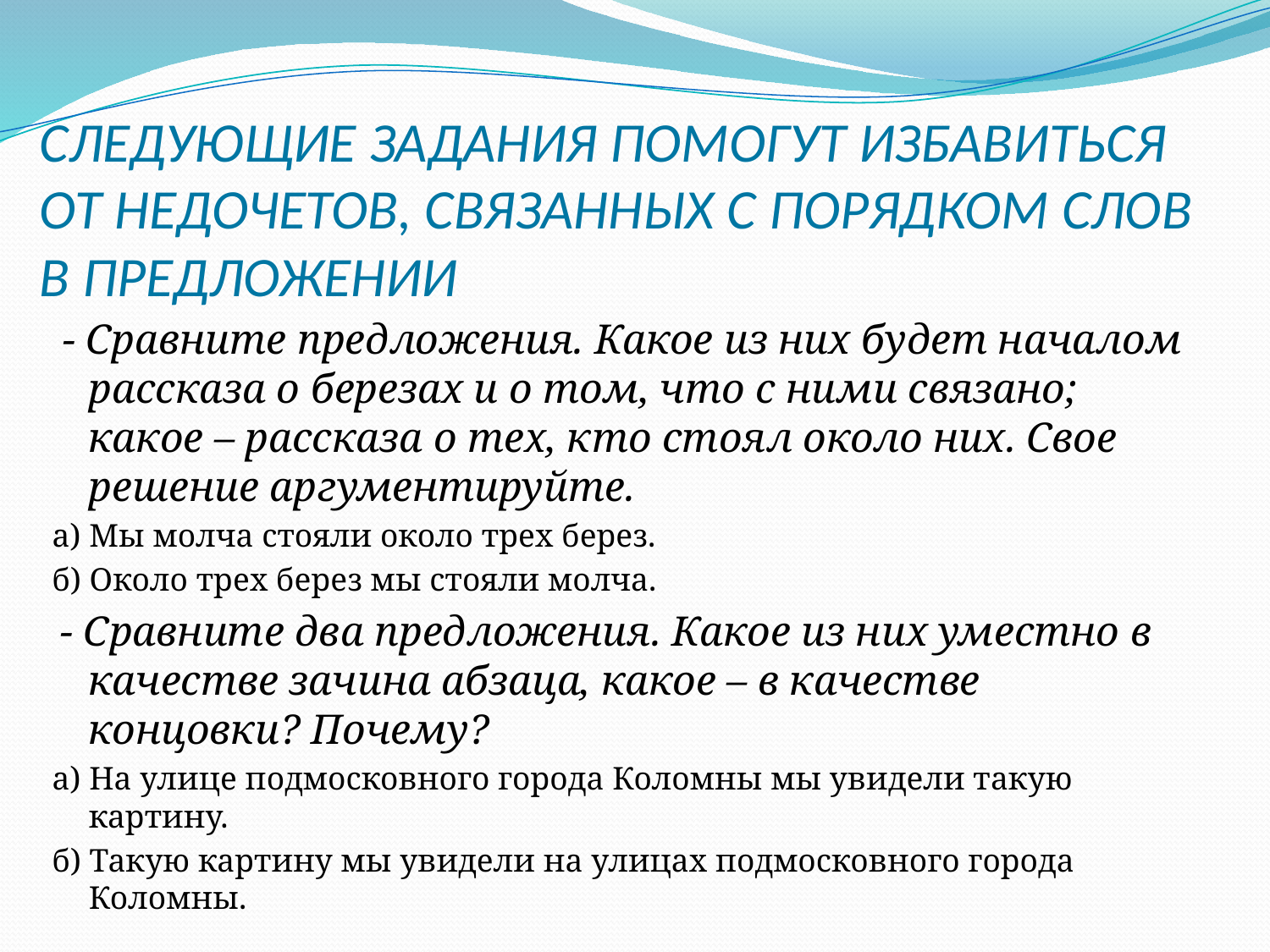

# СЛЕДУЮЩИЕ ЗАДАНИЯ ПОМОГУТ ИЗБАВИТЬСЯ ОТ НЕДОЧЕТОВ, СВЯЗАННЫХ С ПОРЯДКОМ СЛОВ В ПРЕДЛОЖЕНИИ
 - Сравните предложения. Какое из них будет началом рассказа о березах и о том, что с ними связано; какое – рассказа о тех, кто стоял около них. Свое решение аргументируйте.
а) Мы молча стояли около трех берез.
б) Около трех берез мы стояли молча.
 - Сравните два предложения. Какое из них уместно в качестве зачина абзаца, какое – в качестве концовки? Почему?
а) На улице подмосковного города Коломны мы увидели такую картину.
б) Такую картину мы увидели на улицах подмосковного города Коломны.